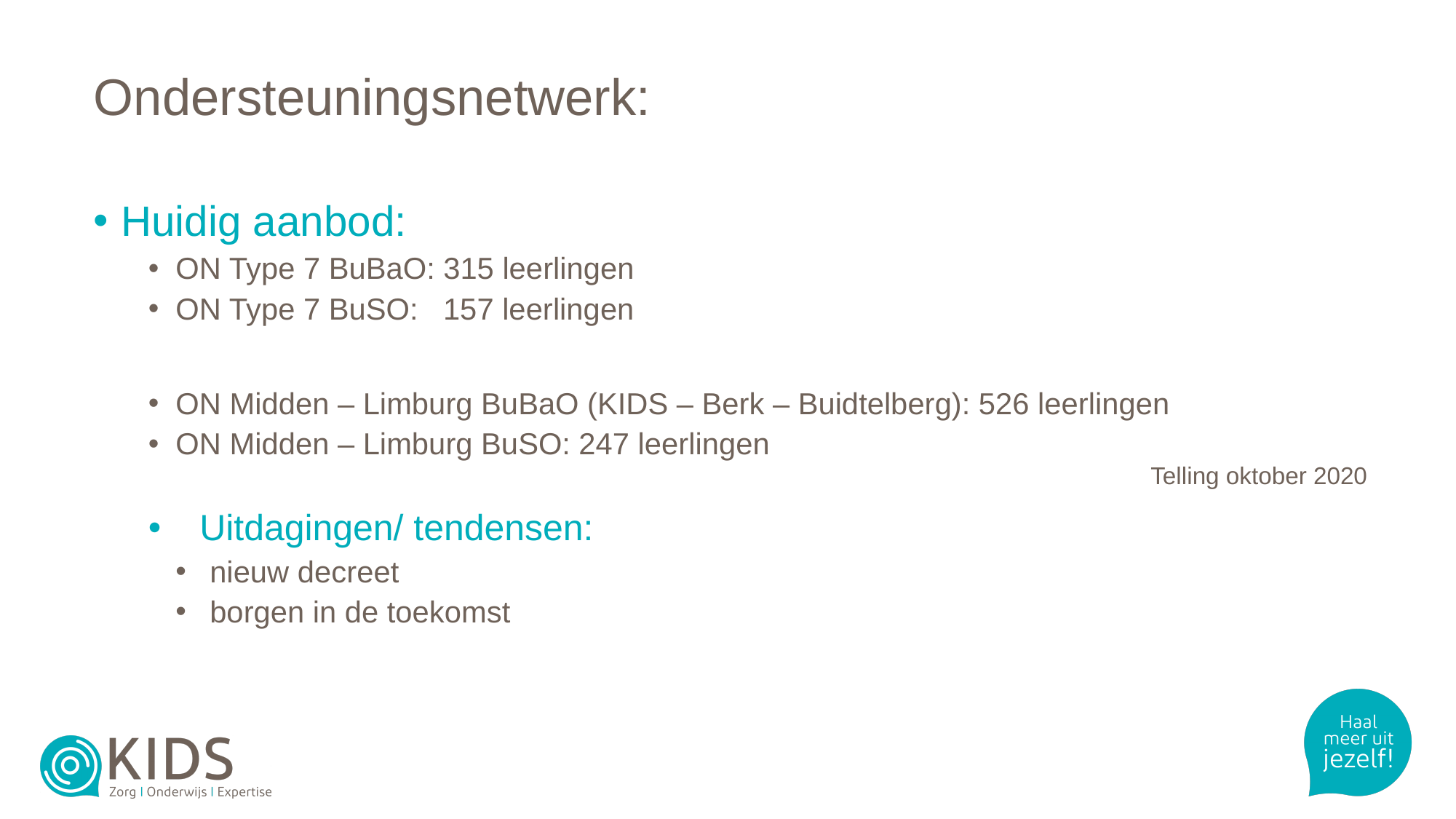

# Ondersteuningsnetwerk:
Huidig aanbod:
ON Type 7 BuBaO: 315 leerlingen
ON Type 7 BuSO:   157 leerlingen

ON Midden – Limburg BuBaO (KIDS – Berk – Buidtelberg): 526 leerlingen
ON Midden – Limburg BuSO: 247 leerlingen

 Uitdagingen/ tendensen:
nieuw decreet
borgen in de toekomst

Telling oktober 2020